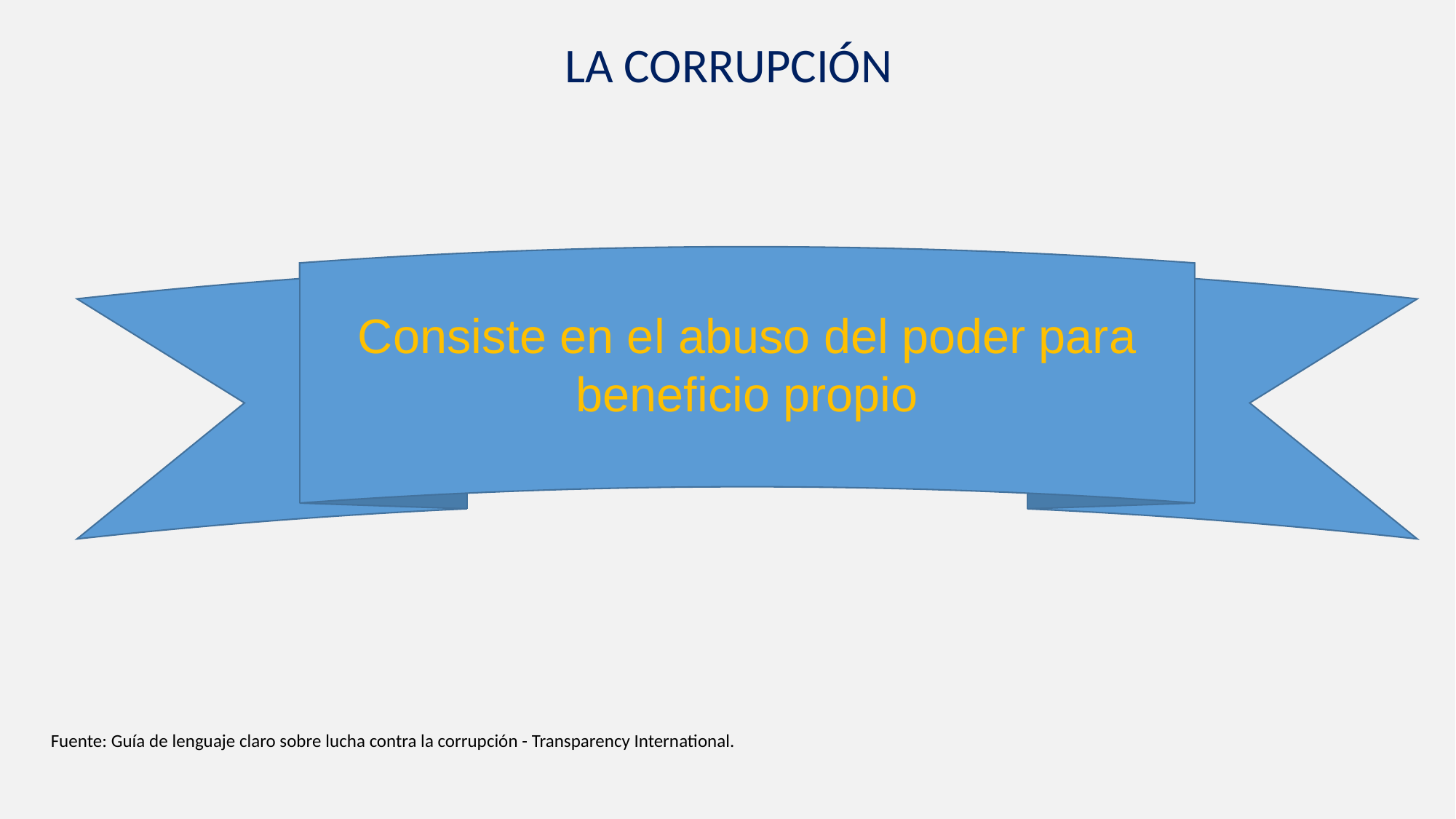

LA CORRUPCIÓN

Consiste en el abuso del poder para beneficio propio
Fuente: Guía de lenguaje claro sobre lucha contra la corrupción - Transparency International.